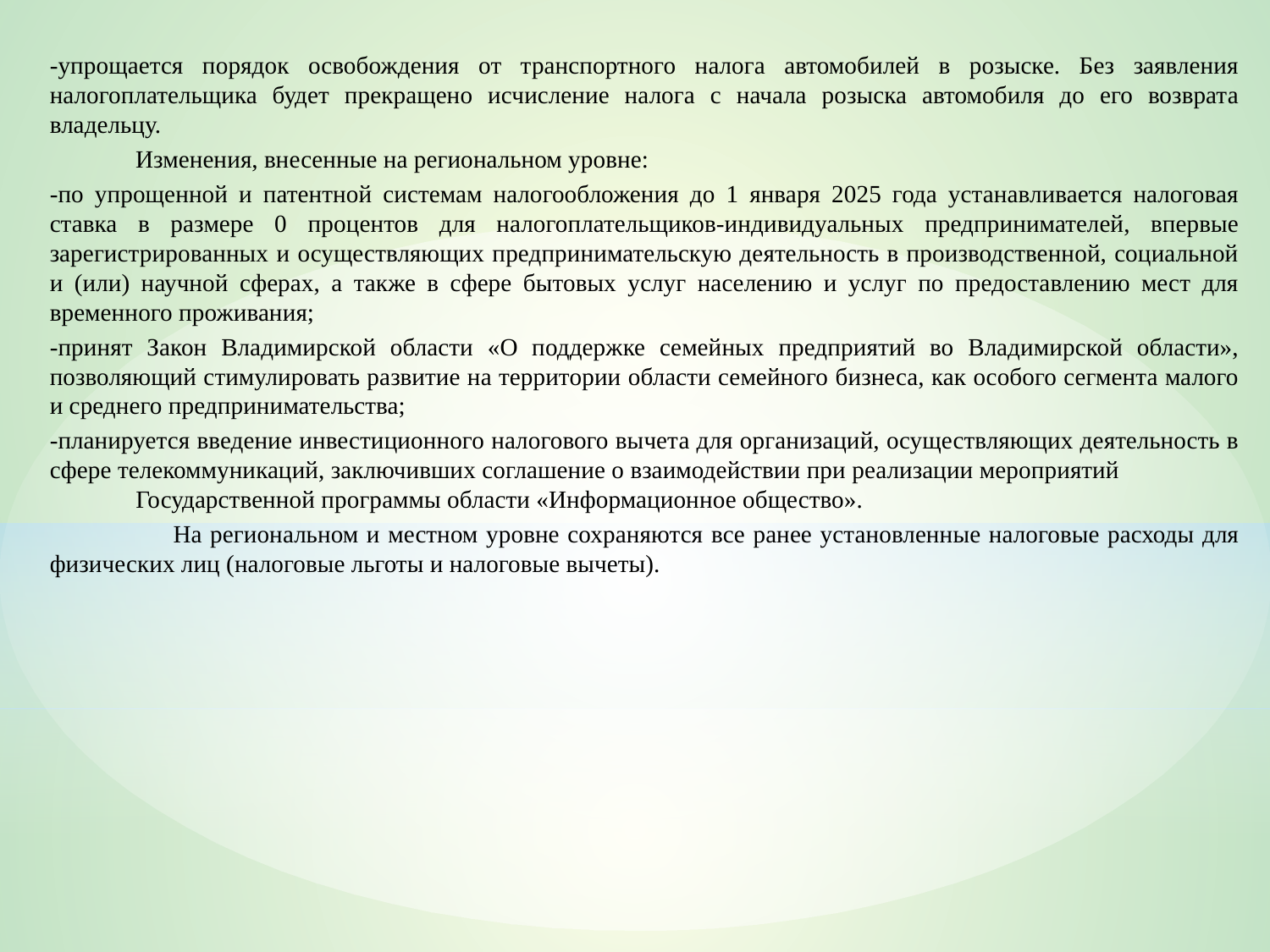

-упрощается порядок освобождения от транспортного налога автомобилей в розыске. Без заявления налогоплательщика будет прекращено исчисление налога с начала розыска автомобиля до его возврата владельцу.
              Изменения, внесенные на региональном уровне:
-по упрощенной и патентной системам налогообложения до 1 января 2025 года устанавливается налоговая ставка в размере 0 процентов для налогоплательщиков-индивидуальных предпринимателей, впервые зарегистрированных и осуществляющих предпринимательскую деятельность в производственной, социальной и (или) научной сферах, а также в сфере бытовых услуг населению и услуг по предоставлению мест для временного проживания;
-принят Закон Владимирской области «О поддержке семейных предприятий во Владимирской области», позволяющий стимулировать развитие на территории области семейного бизнеса, как особого сегмента малого и среднего предпринимательства;
-планируется введение инвестиционного налогового вычета для организаций, осуществляющих деятельность в сфере телекоммуникаций, заключивших соглашение о взаимодействии при реализации мероприятий                                  Государственной программы области «Информационное общество».
               На региональном и местном уровне сохраняются все ранее установленные налоговые расходы для физических лиц (налоговые льготы и налоговые вычеты).